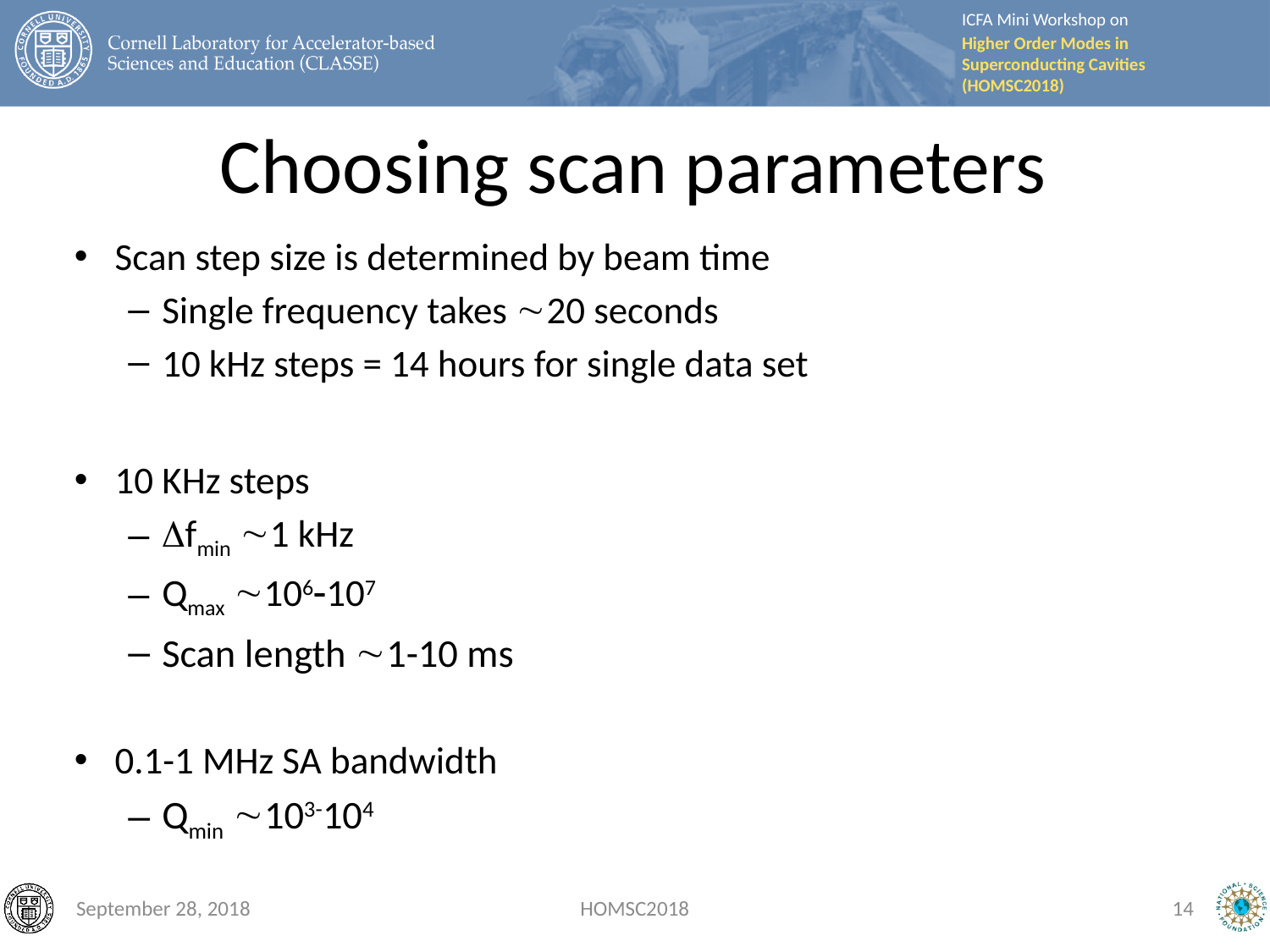

# Choosing scan parameters
Scan step size is determined by beam time
Single frequency takes ∼20 seconds
10 kHz steps = 14 hours for single data set

10 KHz steps
Δfmin ∼1 kHz
Qmax ∼106−107
Scan length ∼1-10 ms

0.1-1 MHz SA bandwidth
Qmin ∼103-104

September 28, 2018
HOMSC2018
14